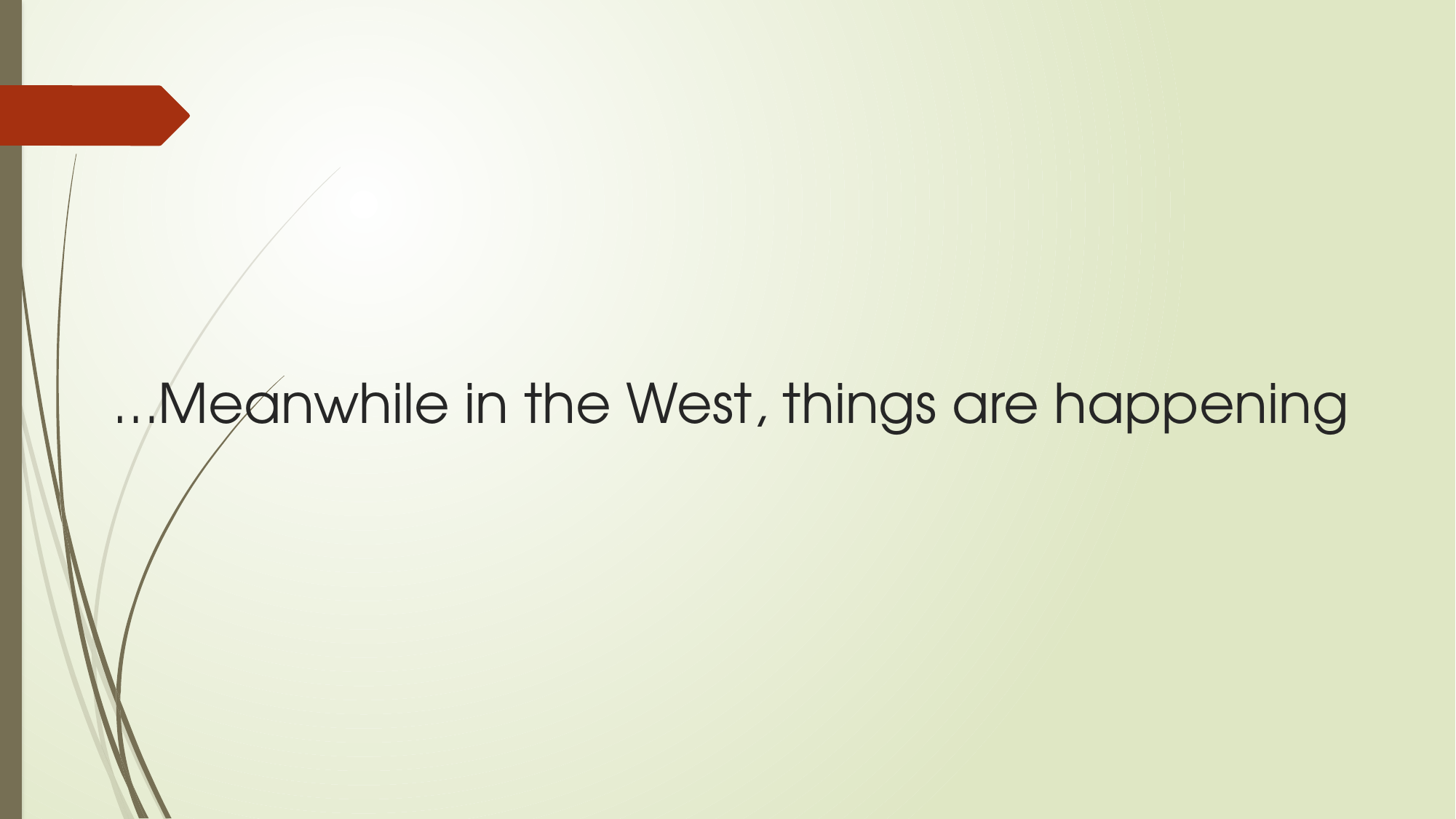

# …Meanwhile in the West, things are happening